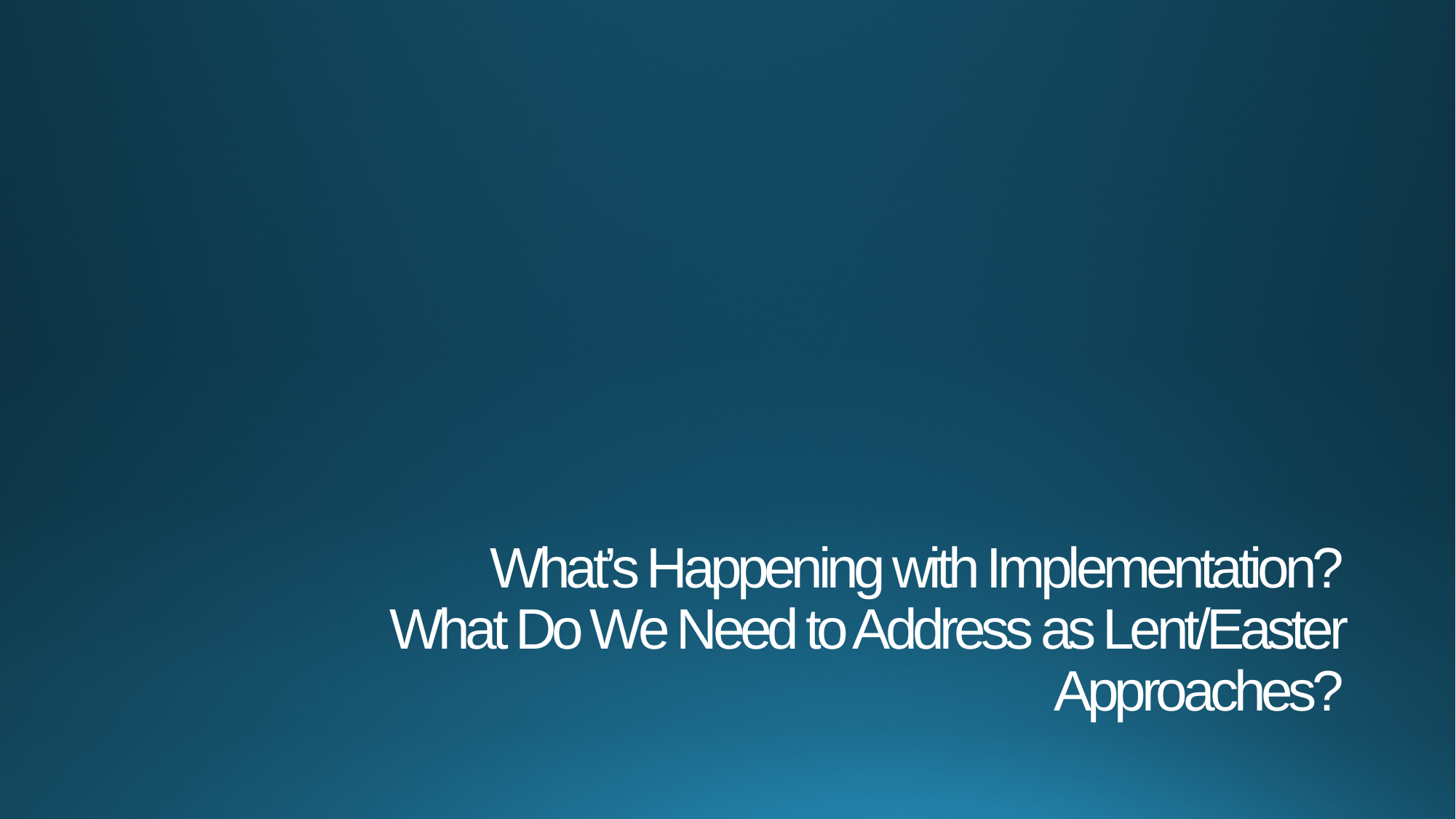

# What’s Happening with Implementation? What Do We Need to Address as Lent/Easter Approaches?